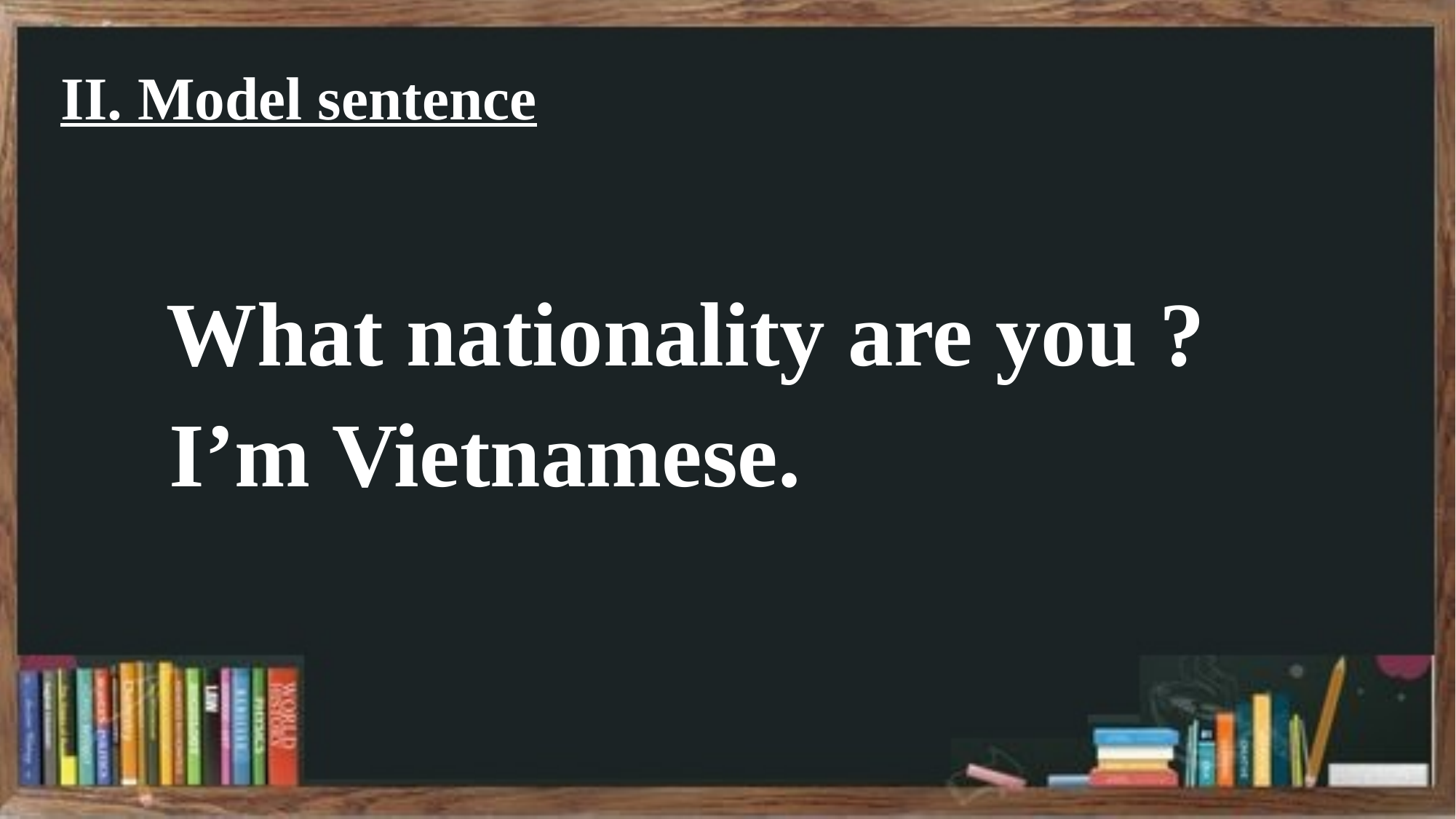

II. Model sentence
What nationality are you ?
I’m Vietnamese.